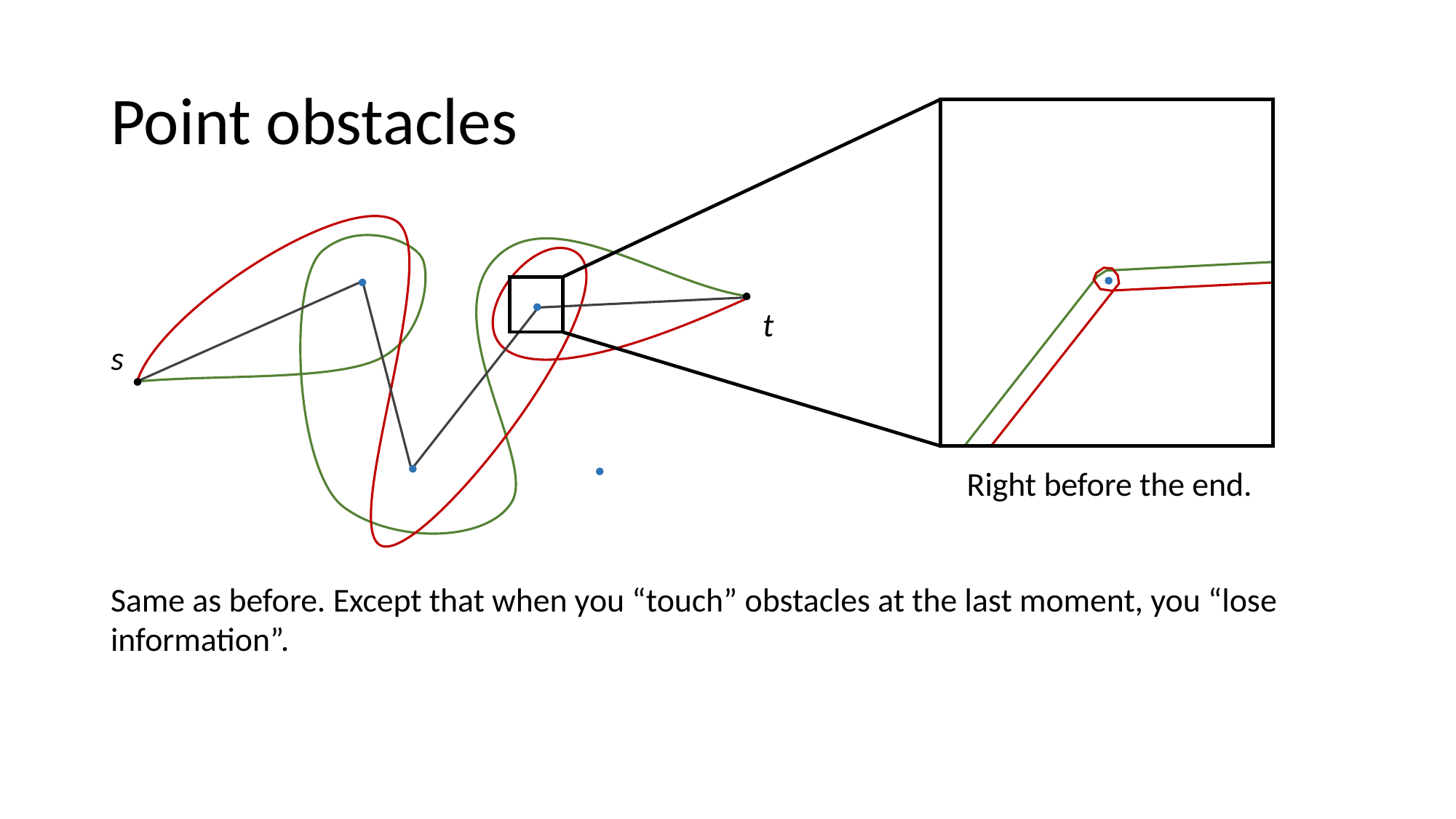

# Point obstacles

Right before the end.

t

s

Same as before. Except that when you “touch” obstacles at the last moment, you “lose information”.